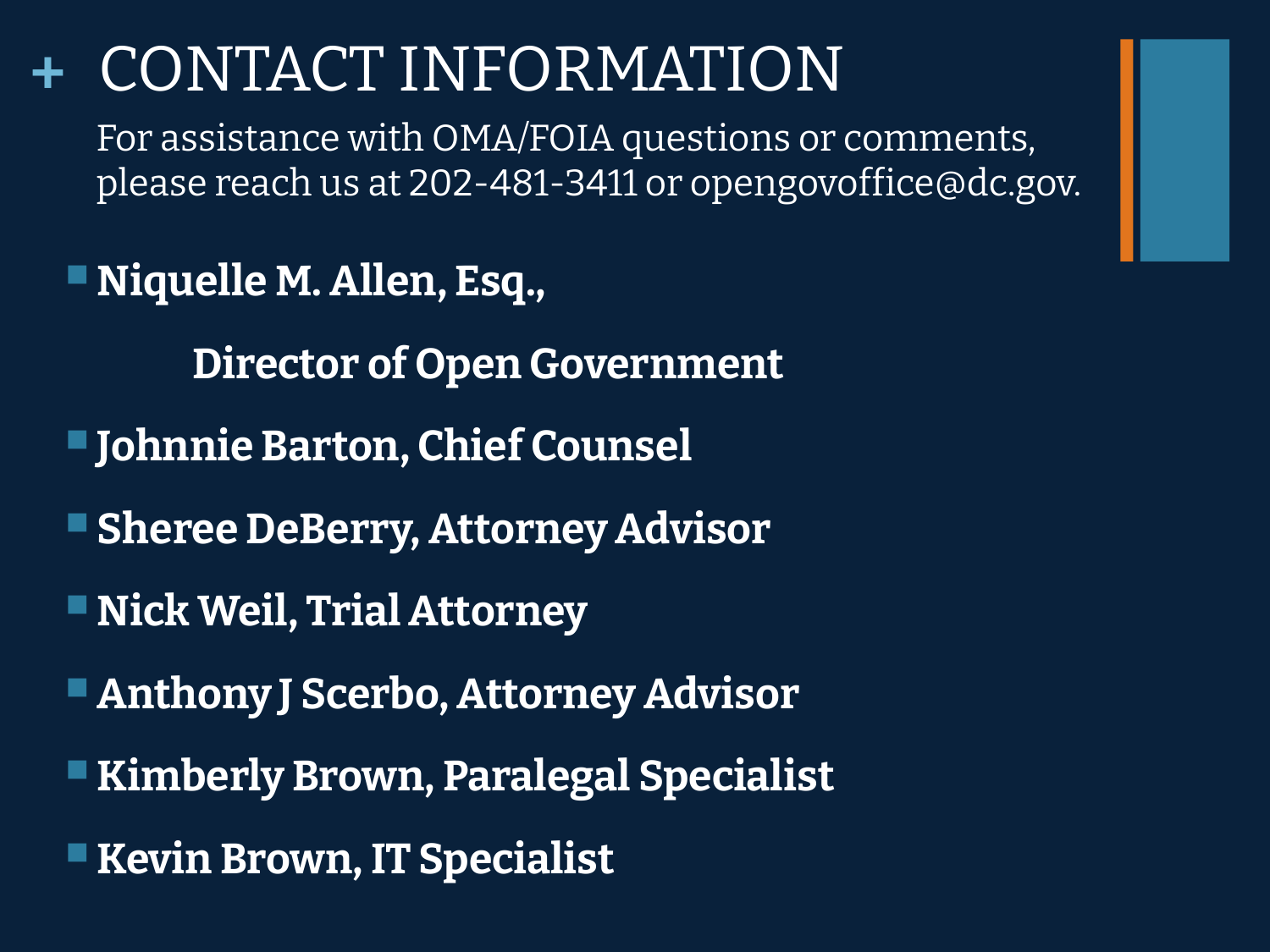

# CONTACT INFORMATION
For assistance with OMA/FOIA questions or comments, please reach us at 202-481-3411 or opengovoffice@dc.gov.

Niquelle M. Allen, Esq.,
	Director of Open Government
Johnnie Barton, Chief Counsel
Sheree DeBerry, Attorney Advisor
Nick Weil, Trial Attorney
Anthony J Scerbo, Attorney Advisor
Kimberly Brown, Paralegal Specialist
Kevin Brown, IT Specialist